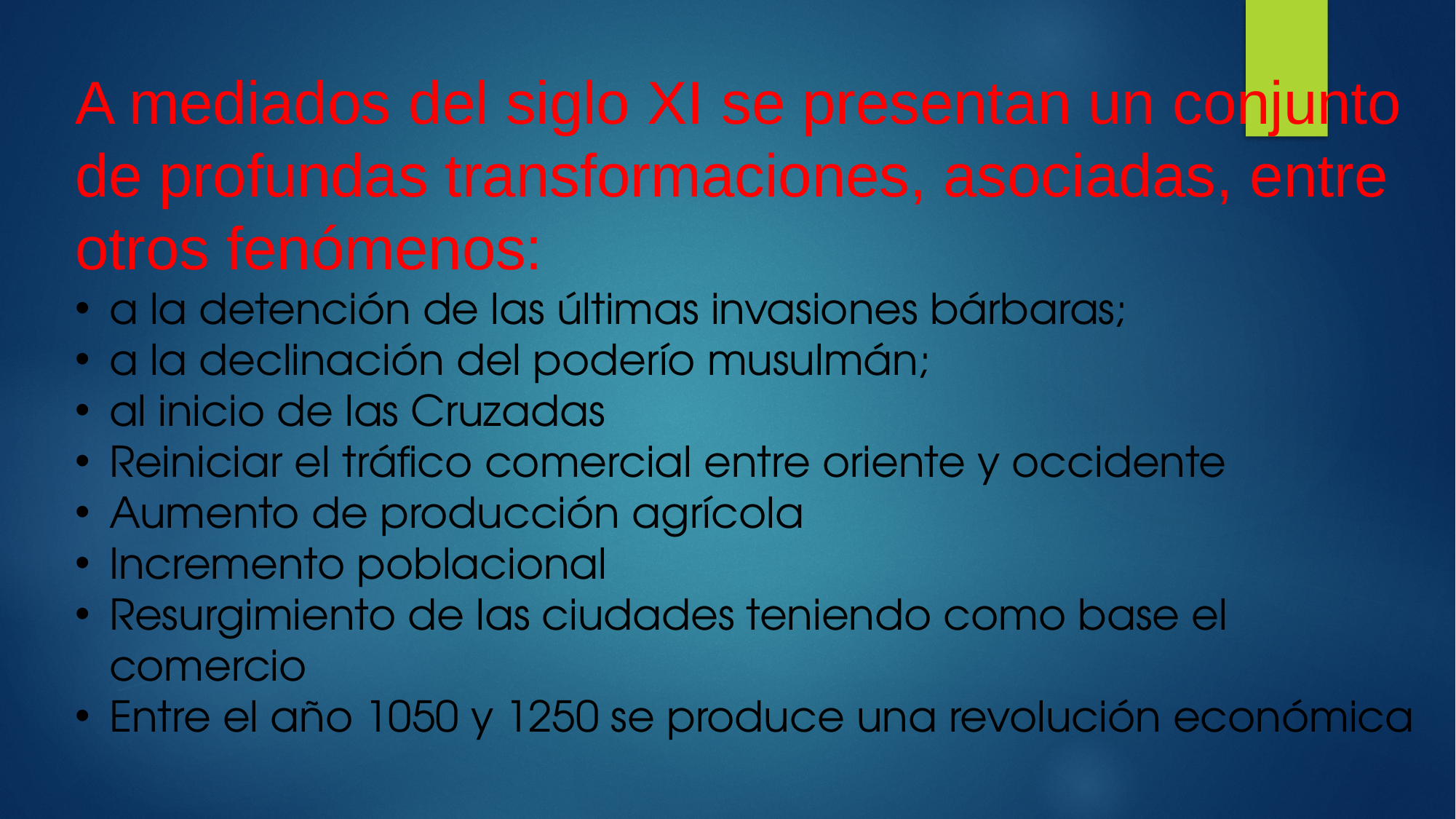

A mediados del siglo XI se presentan un conjunto de profundas transformaciones, asociadas, entre otros fenómenos:
a la detención de las últimas invasiones bárbaras;
a la declinación del poderío musulmán;
al inicio de las Cruzadas
Reiniciar el tráfico comercial entre oriente y occidente
Aumento de producción agrícola
Incremento poblacional
Resurgimiento de las ciudades teniendo como base el comercio
Entre el año 1050 y 1250 se produce una revolución económica